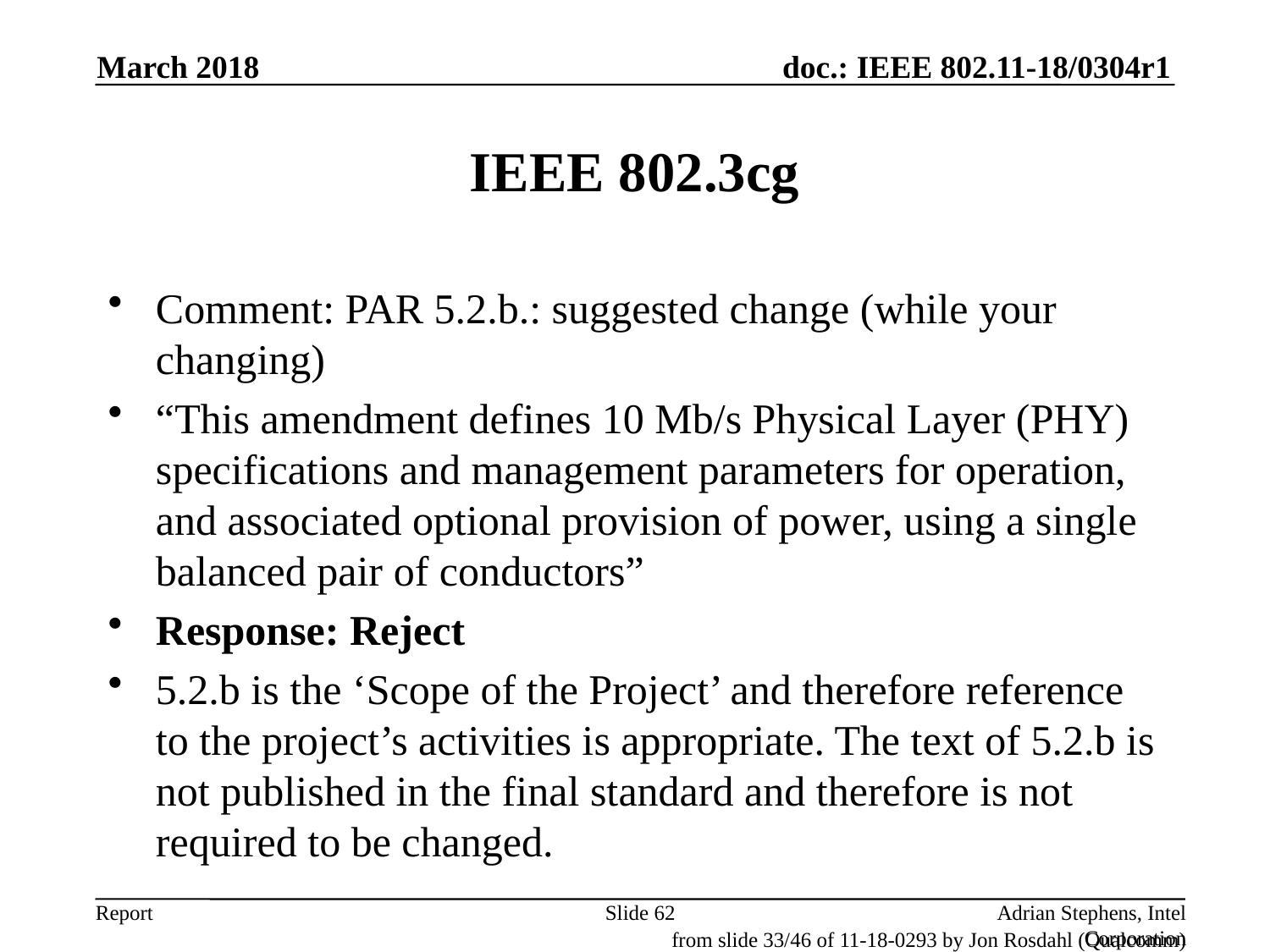

March 2018
# IEEE 802.3cg
Comment: PAR 5.2.b.: suggested change (while your changing)
“This amendment defines 10 Mb/s Physical Layer (PHY) specifications and management parameters for operation, and associated optional provision of power, using a single balanced pair of conductors”
Response: Reject
5.2.b is the ‘Scope of the Project’ and therefore reference to the project’s activities is appropriate. The text of 5.2.b is not published in the final standard and therefore is not required to be changed.
Slide 62
Adrian Stephens, Intel Corporation
from slide 33/46 of 11-18-0293 by Jon Rosdahl (Qualcomm)